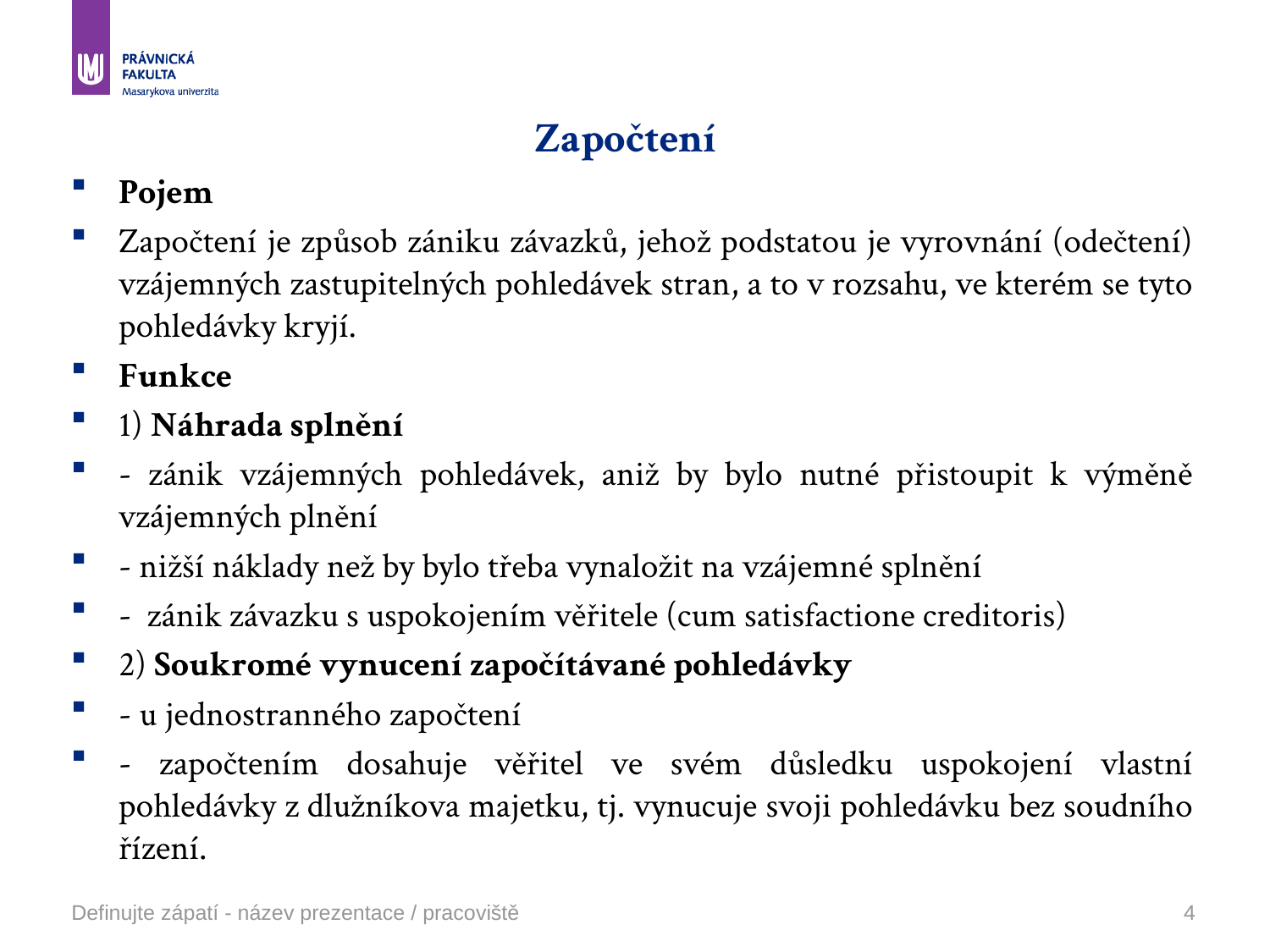

# Započtení
Pojem
Započtení je způsob zániku závazků, jehož podstatou je vyrovnání (odečtení) vzájemných zastupitelných pohledávek stran, a to v rozsahu, ve kterém se tyto pohledávky kryjí.
Funkce
1) Náhrada splnění
- zánik vzájemných pohledávek, aniž by bylo nutné přistoupit k výměně vzájemných plnění
- nižší náklady než by bylo třeba vynaložit na vzájemné splnění
-  zánik závazku s uspokojením věřitele (cum satisfactione creditoris)
2) Soukromé vynucení započítávané pohledávky
- u jednostranného započtení
- započtením dosahuje věřitel ve svém důsledku uspokojení vlastní pohledávky z dlužníkova majetku, tj. vynucuje svoji pohledávku bez soudního řízení.

Definujte zápatí - název prezentace / pracoviště
4